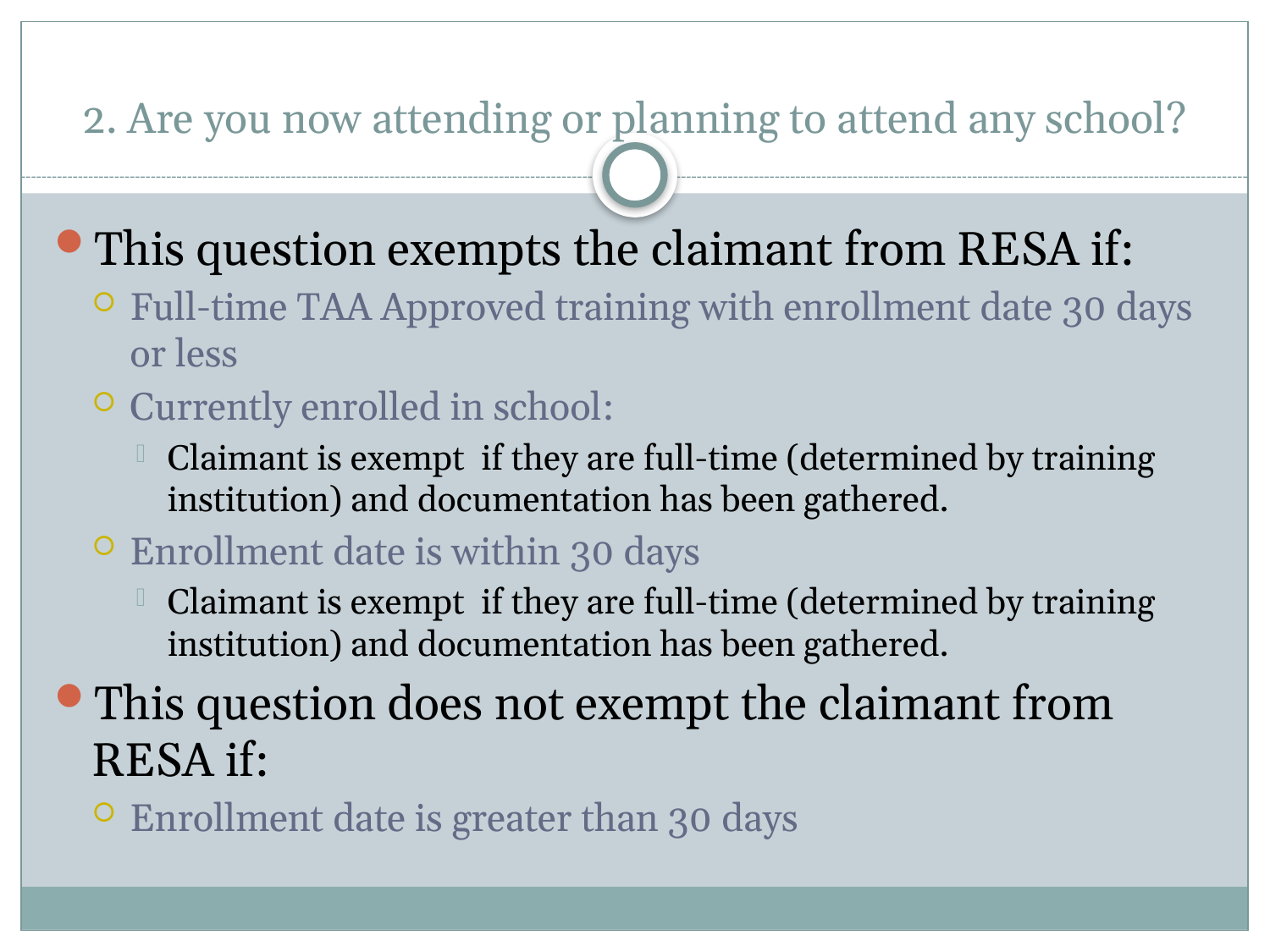

# 2. Are you now attending or planning to attend any school?
This question exempts the claimant from RESA if:
Full-time TAA Approved training with enrollment date 30 days or less
Currently enrolled in school:
Claimant is exempt  if they are full-time (determined by training institution) and documentation has been gathered.
Enrollment date is within 30 days
Claimant is exempt  if they are full-time (determined by training institution) and documentation has been gathered.
This question does not exempt the claimant from RESA if:
Enrollment date is greater than 30 days